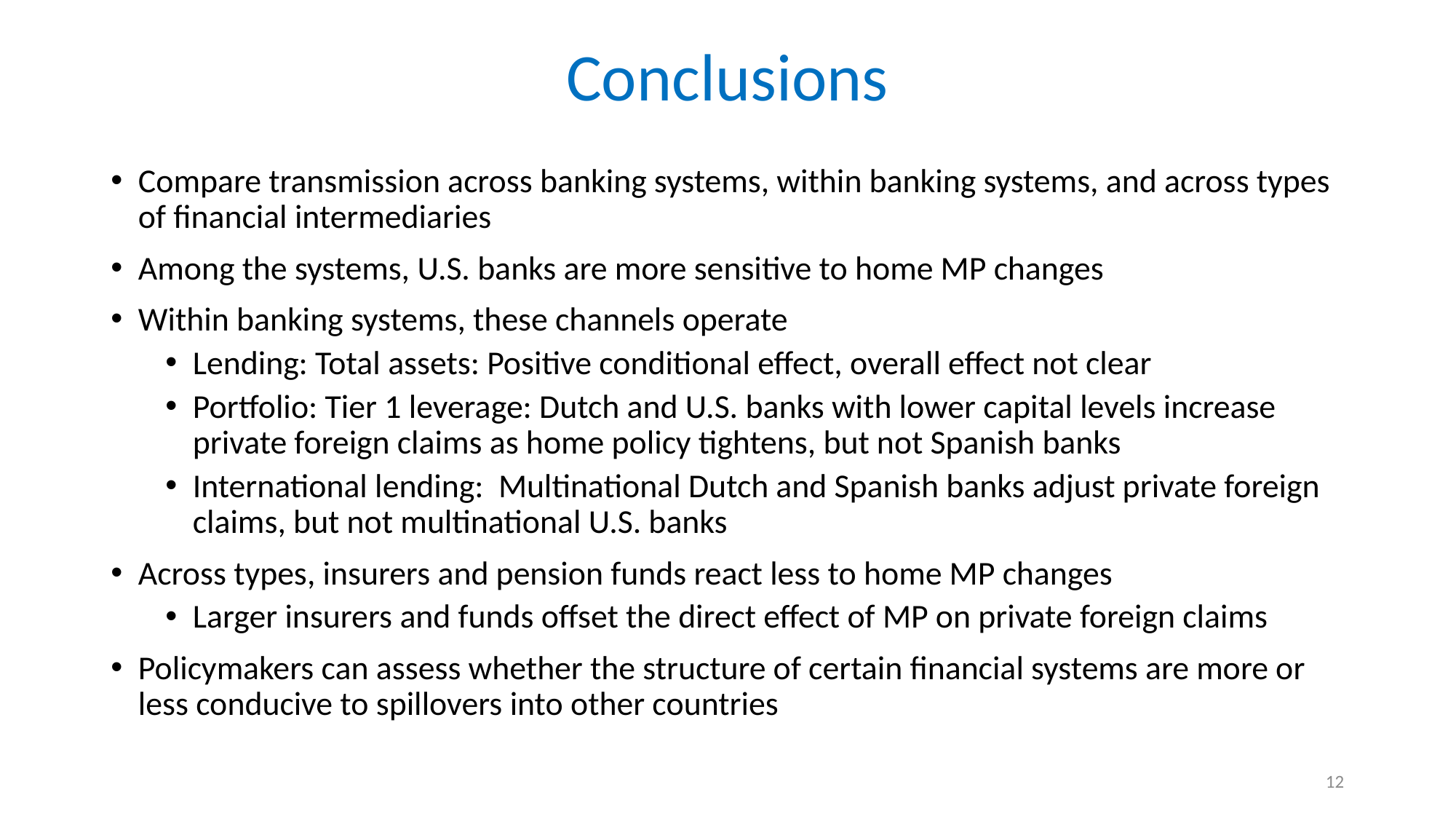

# Conclusions
Compare transmission across banking systems, within banking systems, and across types of financial intermediaries
Among the systems, U.S. banks are more sensitive to home MP changes
Within banking systems, these channels operate
Lending: Total assets: Positive conditional effect, overall effect not clear
Portfolio: Tier 1 leverage: Dutch and U.S. banks with lower capital levels increase private foreign claims as home policy tightens, but not Spanish banks
International lending:  Multinational Dutch and Spanish banks adjust private foreign claims, but not multinational U.S. banks
Across types, insurers and pension funds react less to home MP changes
Larger insurers and funds offset the direct effect of MP on private foreign claims
Policymakers can assess whether the structure of certain financial systems are more or less conducive to spillovers into other countries

12